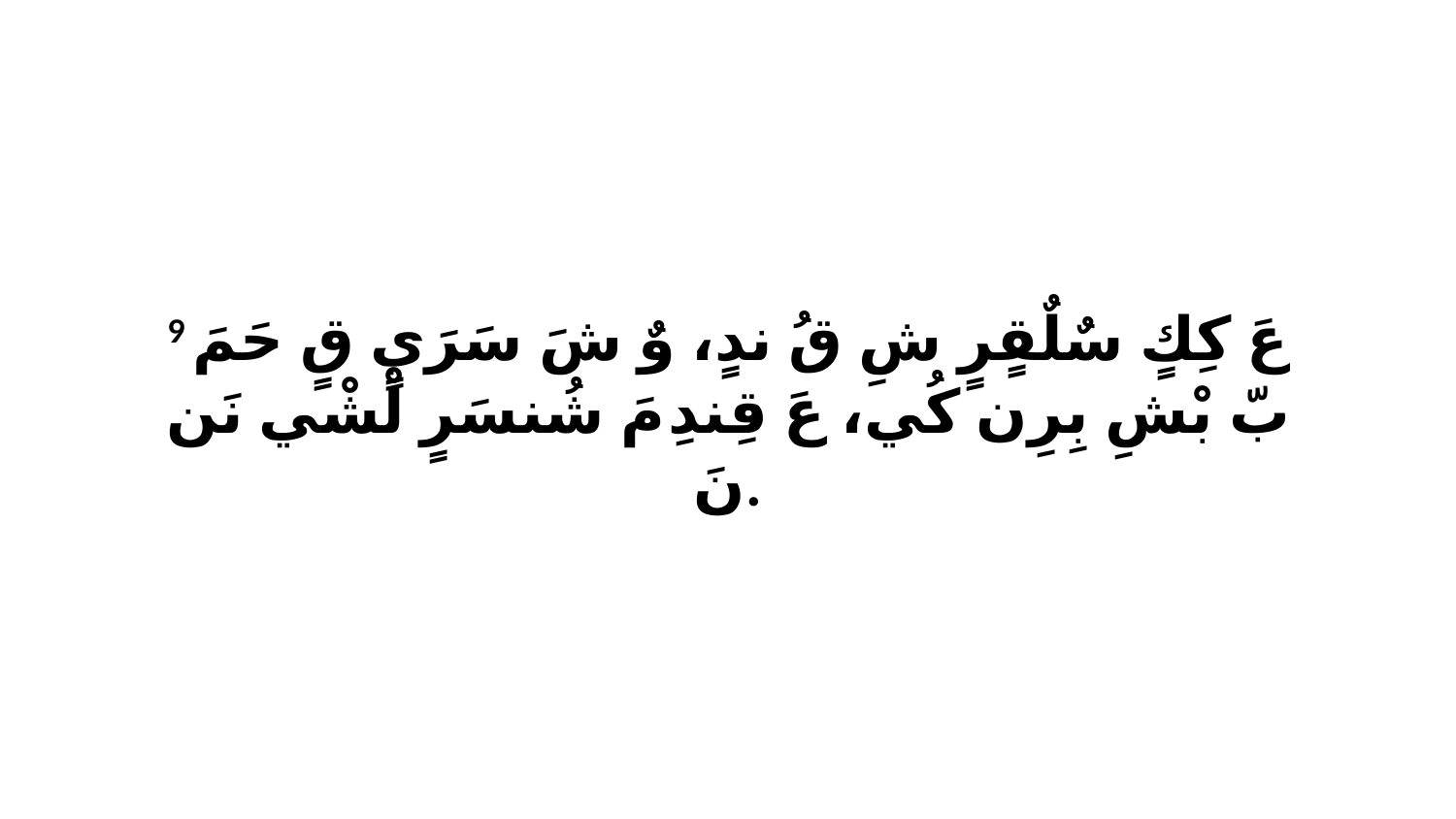

9 عَ كِكٍ سٌلٌقٍرٍ شِ قُ ندٍ، وٌ شَ سَرَيٍ قٍ حَمَ بّ بْشِ بِرِن كُي، عَ قِندِ مَ شُنسَرٍ لْشْي نَن نَ.